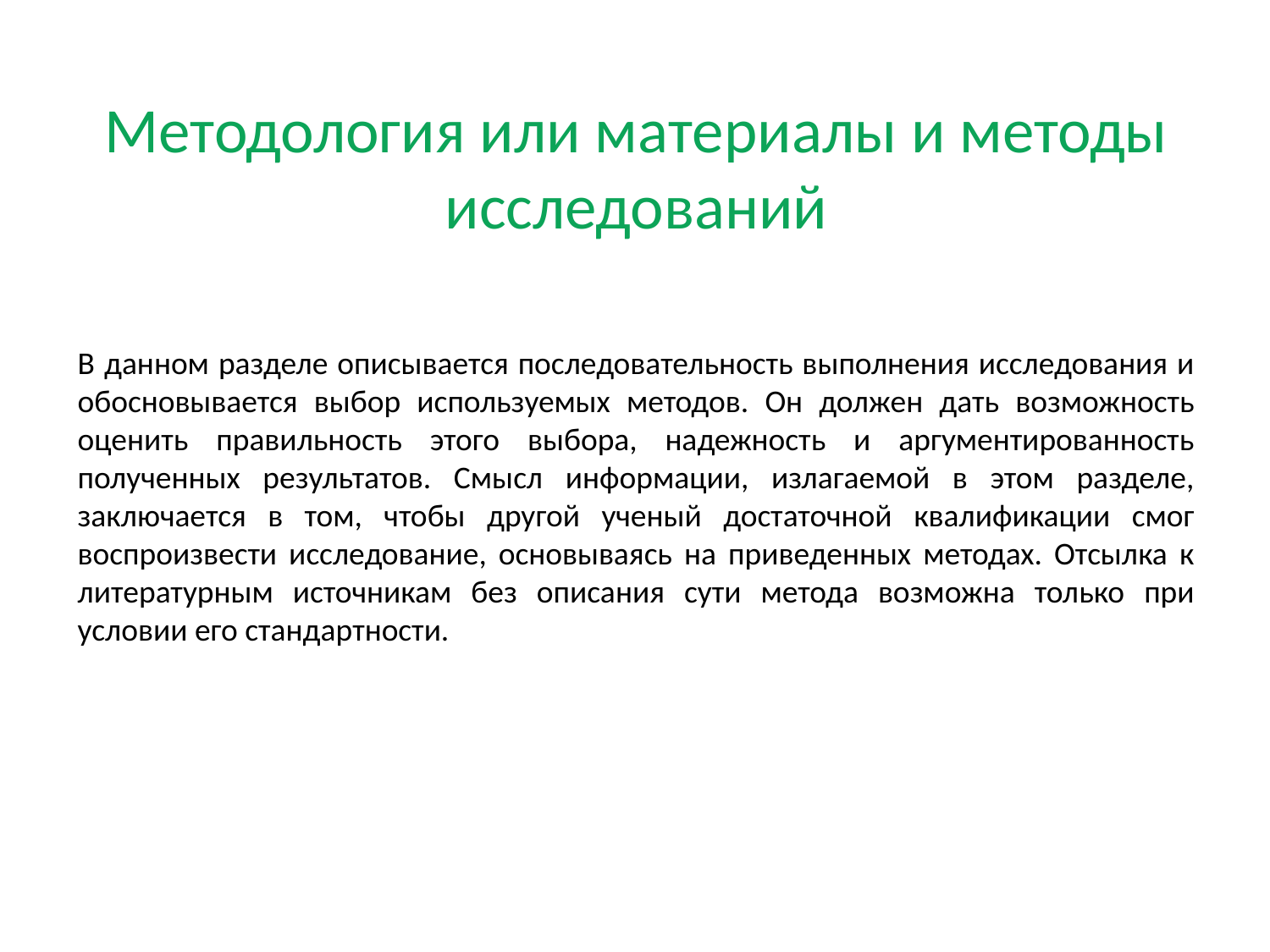

# Методология или материалы и методы исследований
В данном разделе описывается последовательность выполнения исследования и обосновывается выбор используемых методов. Он должен дать возможность оценить правильность этого выбора, надежность и аргументированность полученных результатов. Смысл информации, излагаемой в этом разделе, заключается в том, чтобы другой ученый достаточной квалификации смог воспроизвести исследование, основываясь на приведенных методах. Отсылка к литературным источникам без описания сути метода возможна только при условии его стандартности.